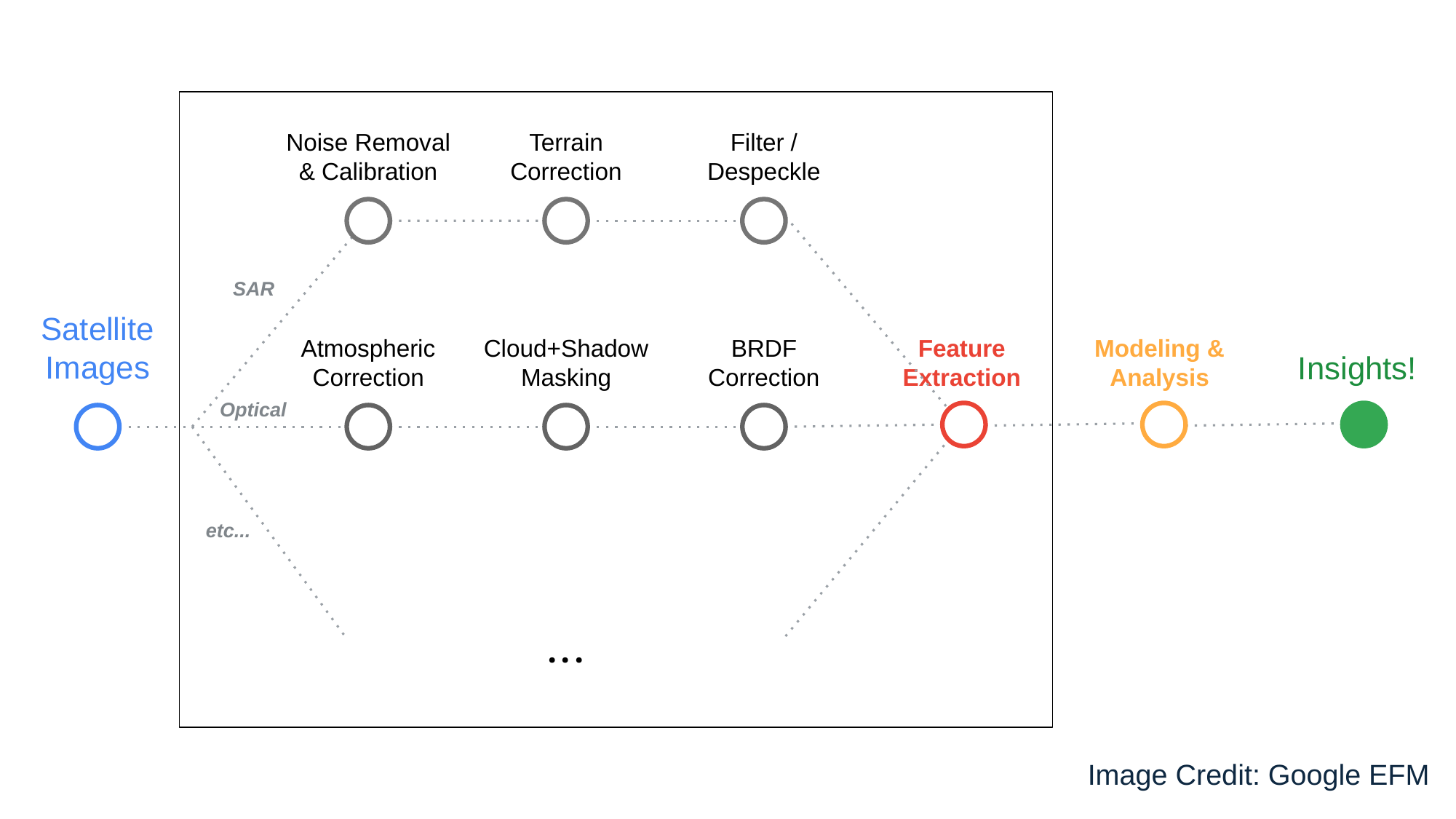

Noise Removal & Calibration
Terrain Correction
Filter / Despeckle

SAR
Satellite
Images
Atmospheric
Correction
Cloud+Shadow
Masking
BRDF Correction
Feature Extraction
Modeling &
Analysis
Insights!
Optical

etc...
...
Image Credit: Google EFM